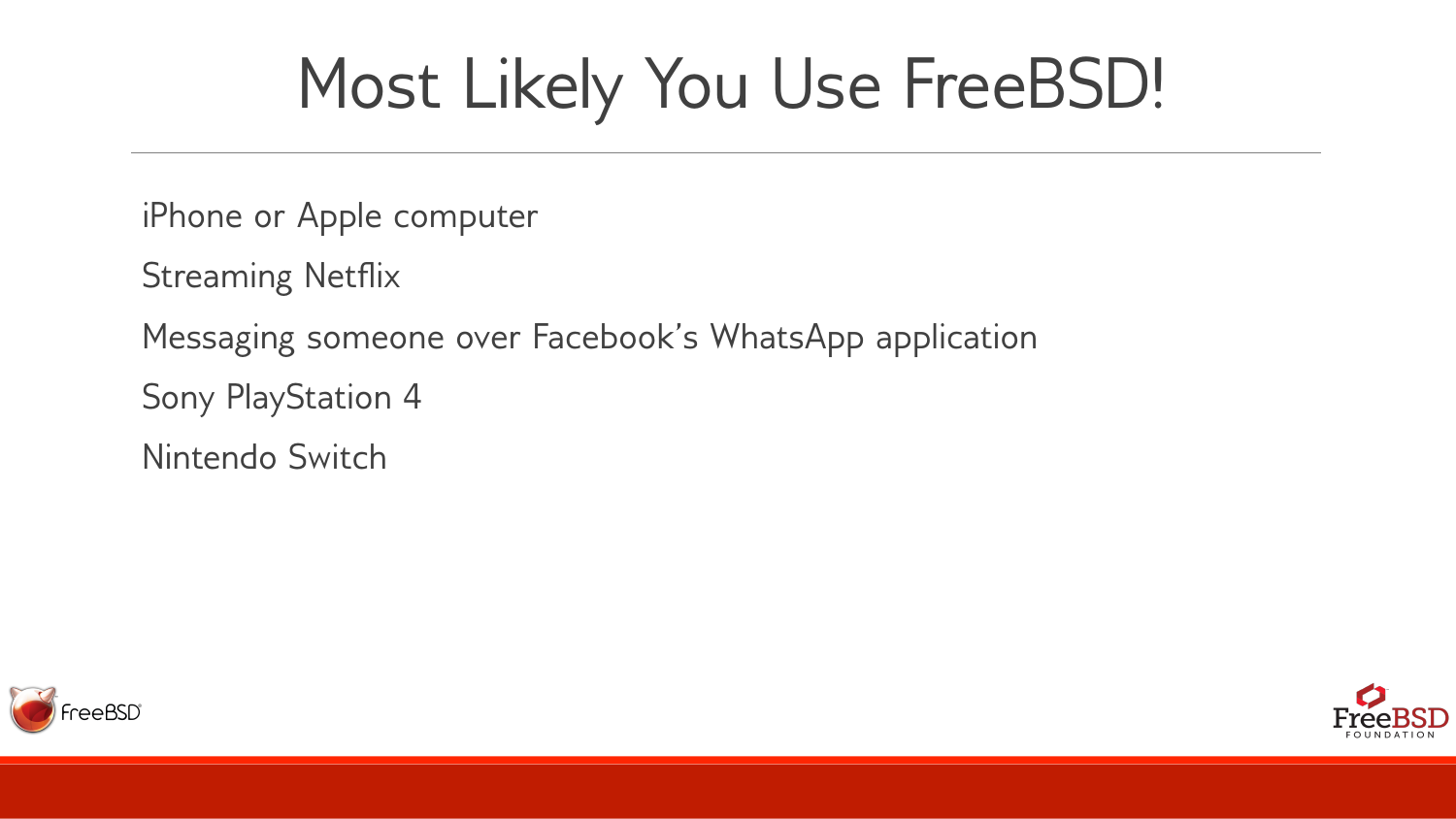

# Most Likely You Use FreeBSD!
iPhone or Apple computer
Streaming Netflix
Messaging someone over Facebook’s WhatsApp application
Sony PlayStation 4
Nintendo Switch